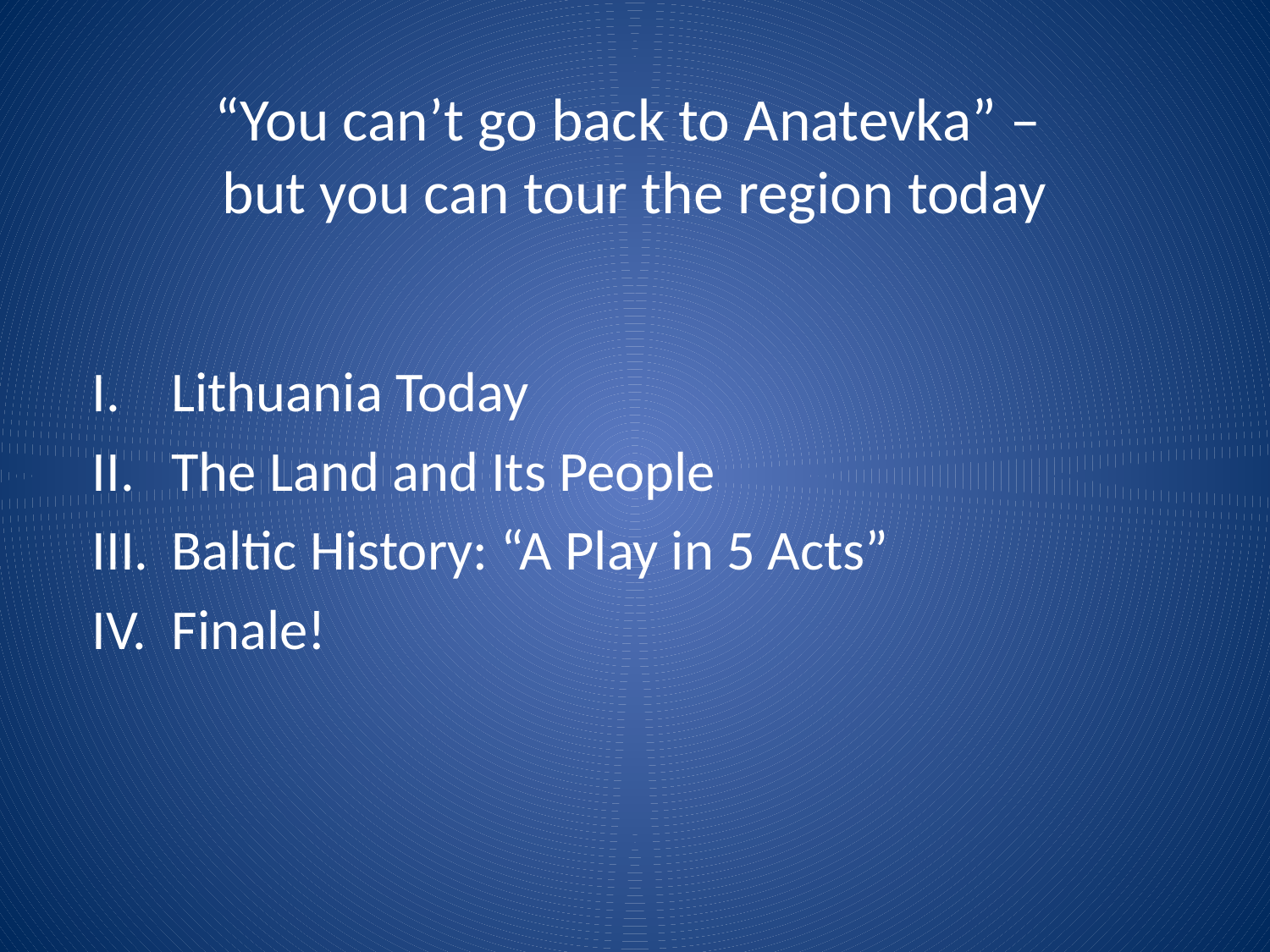

# “You can’t go back to Anatevka” – but you can tour the region today
Lithuania Today
The Land and Its People
Baltic History: “A Play in 5 Acts”
Finale!